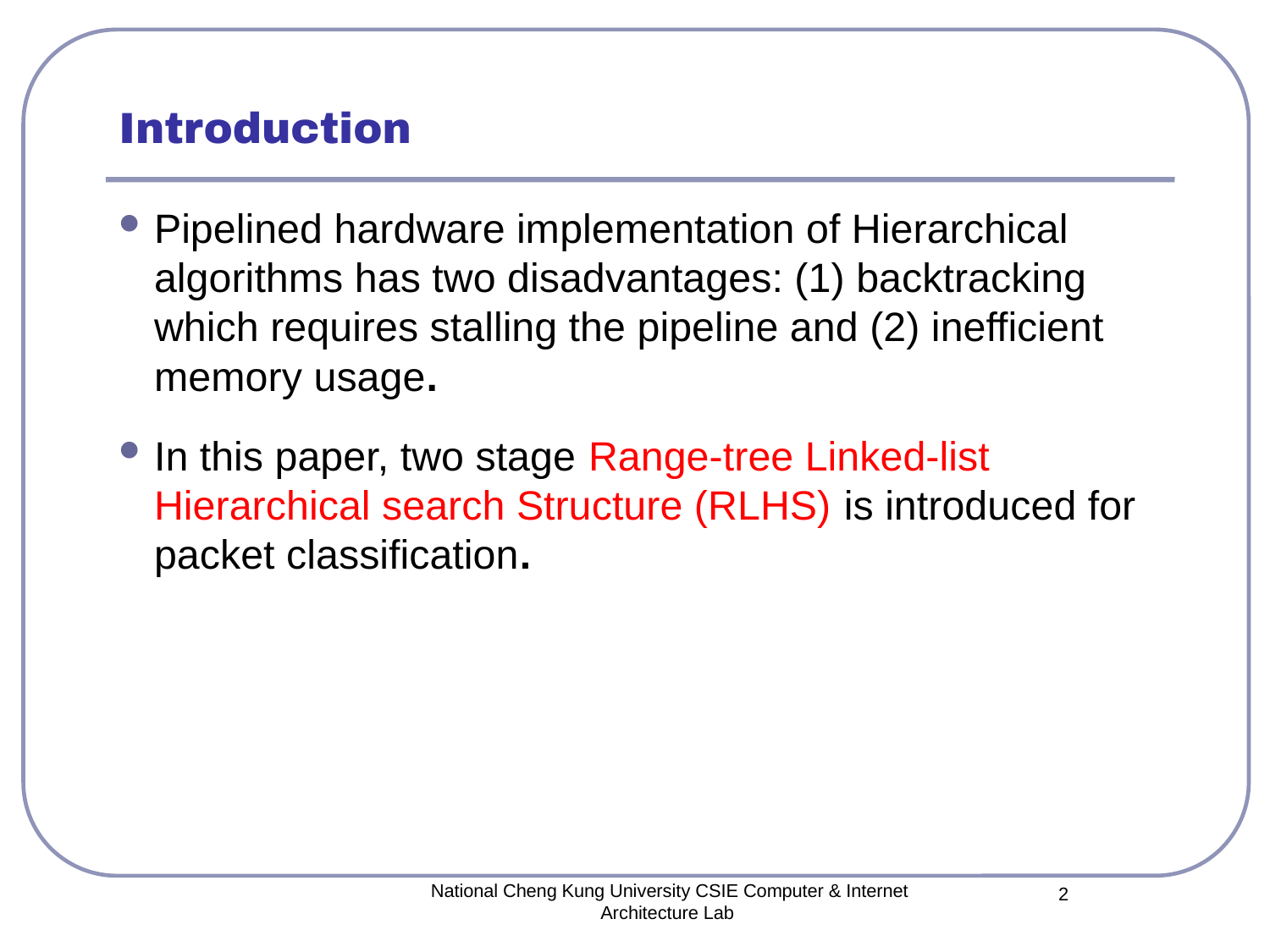

# Introduction
Pipelined hardware implementation of Hierarchical algorithms has two disadvantages: (1) backtracking which requires stalling the pipeline and (2) inefficient memory usage.

In this paper, two stage Range-tree Linked-list Hierarchical search Structure (RLHS) is introduced for packet classification.
National Cheng Kung University CSIE Computer & Internet Architecture Lab
2